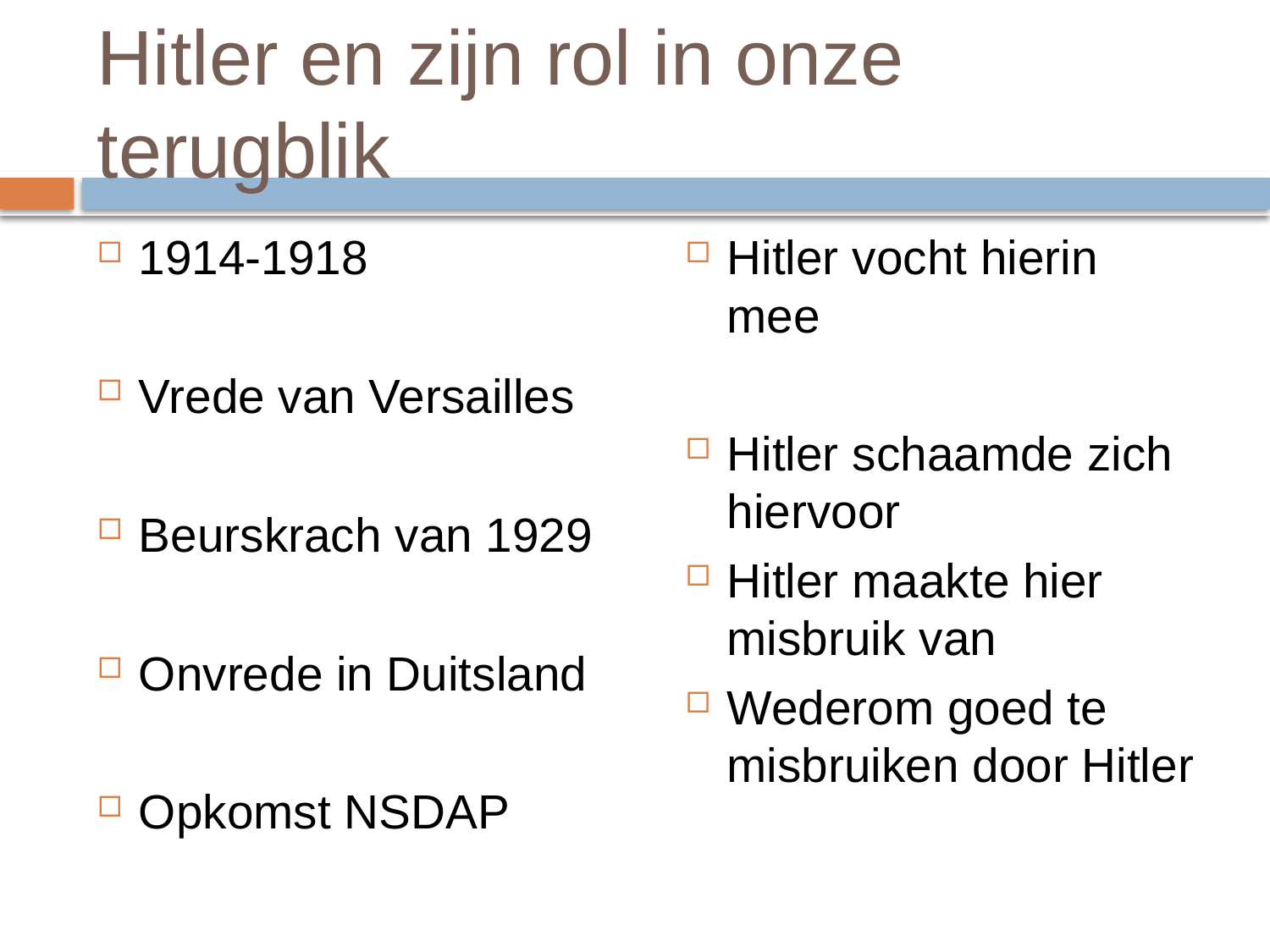

# Hitler en zijn rol in onze terugblik
1914-1918

Vrede van Versailles

Beurskrach van 1929

Onvrede in Duitsland

Opkomst NSDAP

Hitler vocht hierin mee

Hitler schaamde zich hiervoor
Hitler maakte hier misbruik van
Wederom goed te misbruiken door Hitler